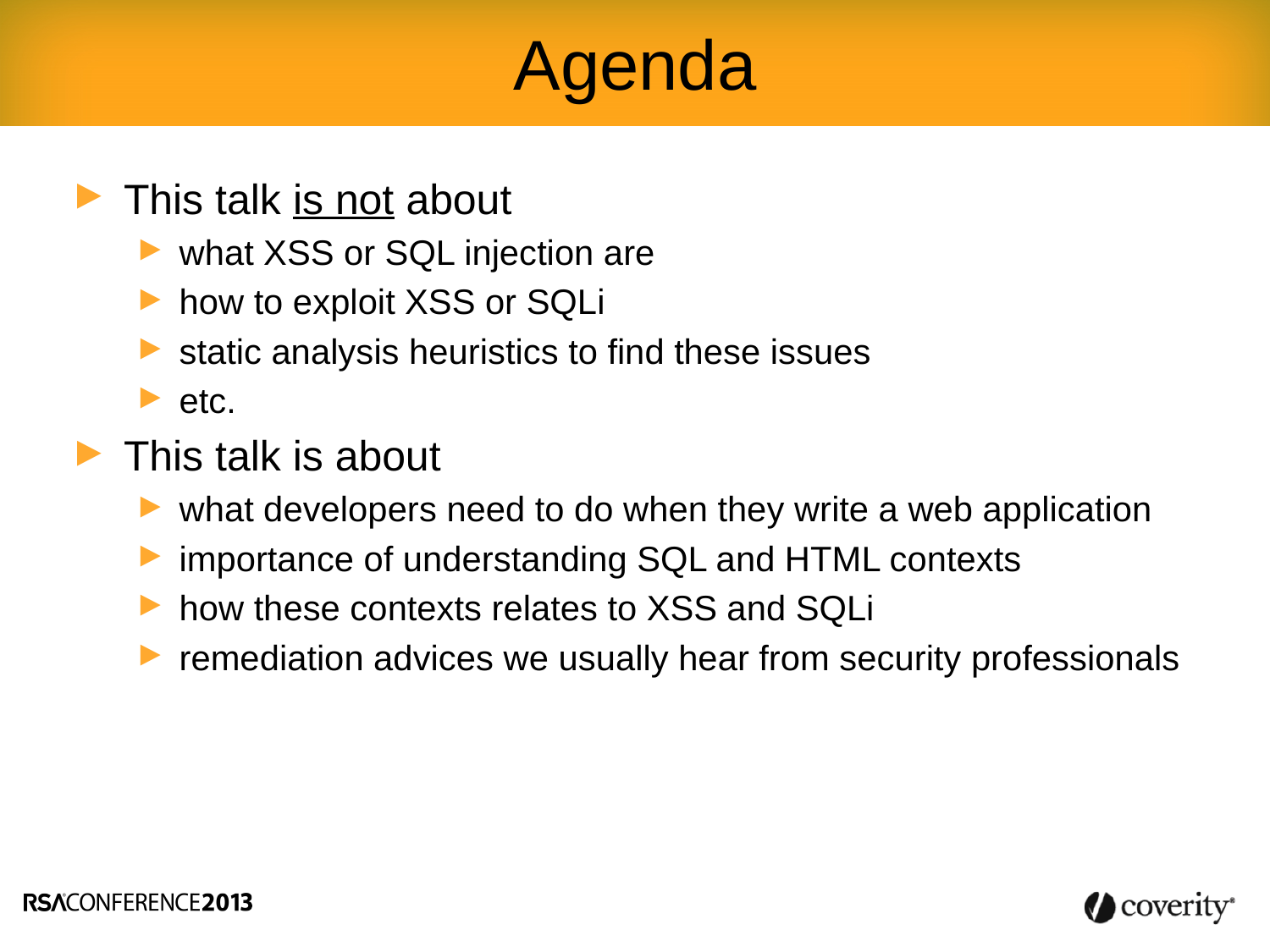

Agenda
This talk is not about
what XSS or SQL injection are
how to exploit XSS or SQLi
static analysis heuristics to find these issues
etc.
This talk is about
what developers need to do when they write a web application
importance of understanding SQL and HTML contexts
how these contexts relates to XSS and SQLi
remediation advices we usually hear from security professionals